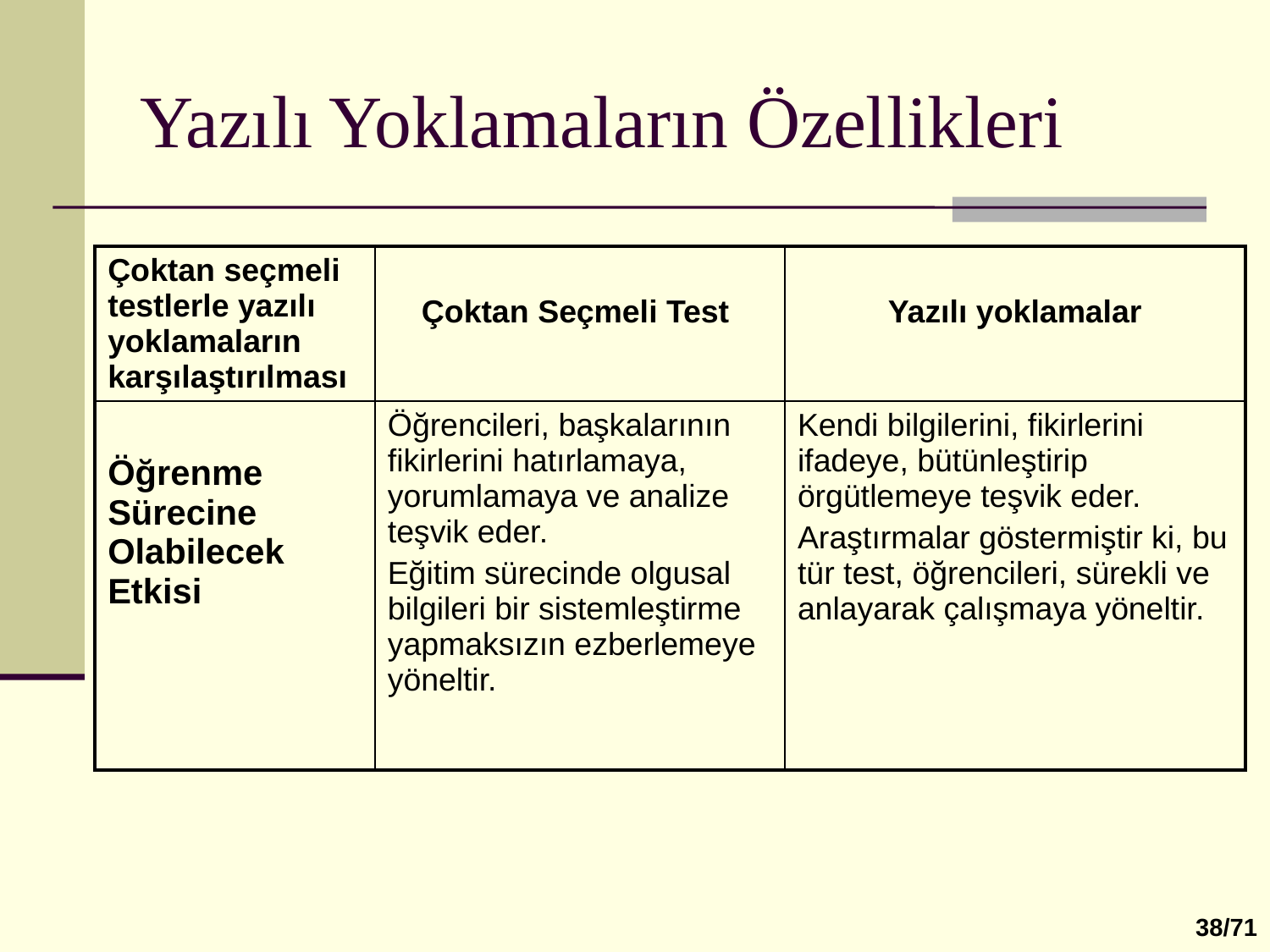

# Yazılı Yoklamaların Özellikleri
| Çoktan seçmeli testlerle yazılı yoklamaların karşılaştırılması | Çoktan Seçmeli Test | Yazılı yoklamalar |
| --- | --- | --- |
| Öğrenme Sürecine Olabilecek Etkisi | Öğrencileri, başkalarının fikirlerini hatırlamaya, yorumlamaya ve analize teşvik eder. Eğitim sürecinde olgusal bilgileri bir sistemleştirme yapmaksızın ezberlemeye yöneltir. | Kendi bilgilerini, fikirlerini ifadeye, bütünleştirip örgütlemeye teşvik eder. Araştırmalar göstermiştir ki, bu tür test, öğrencileri, sürekli ve anlayarak çalışmaya yöneltir. |
38/71